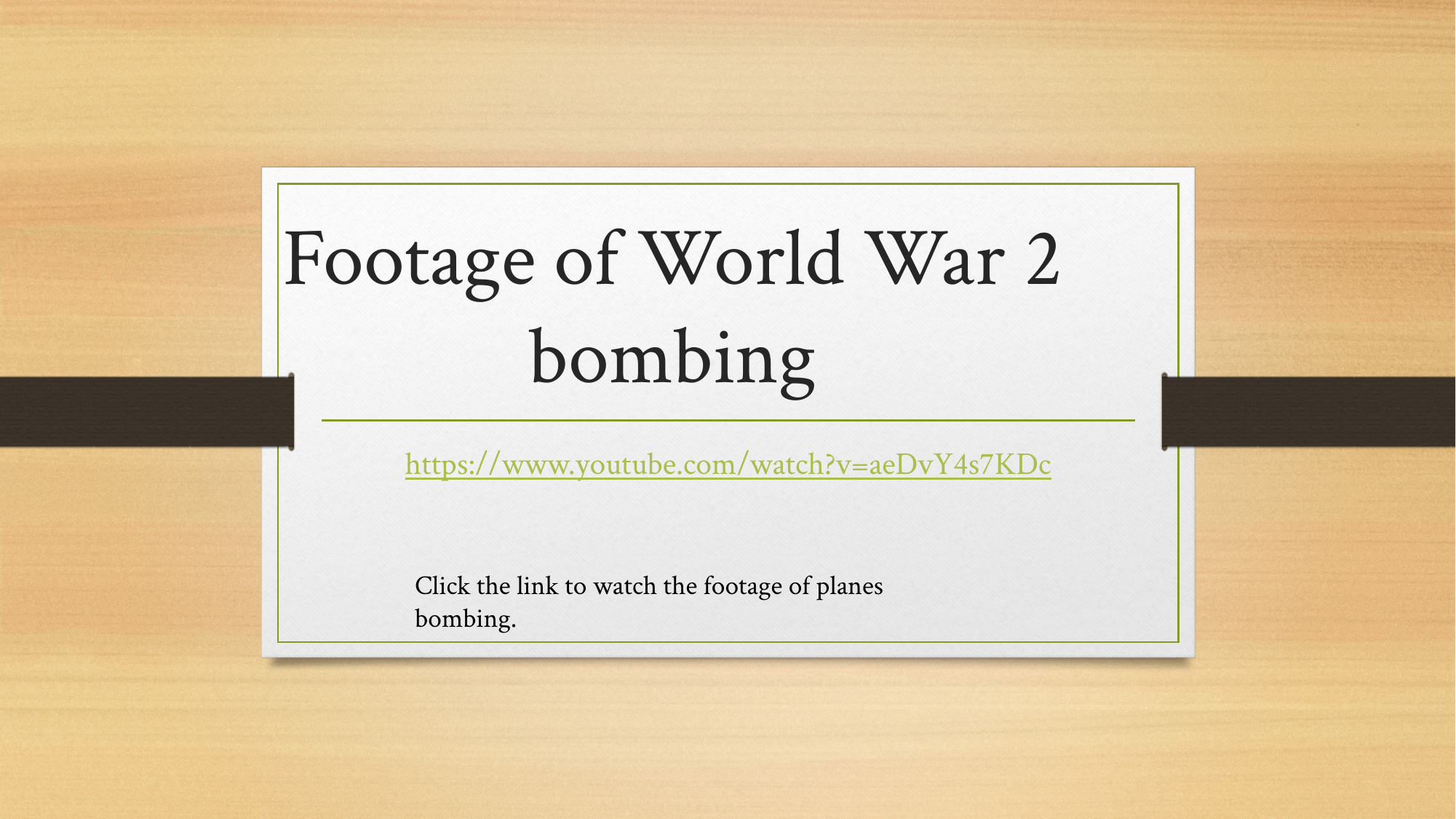

# Footage of World War 2 bombing
https://www.youtube.com/watch?v=aeDvY4s7KDc
Click the link to watch the footage of planes bombing.